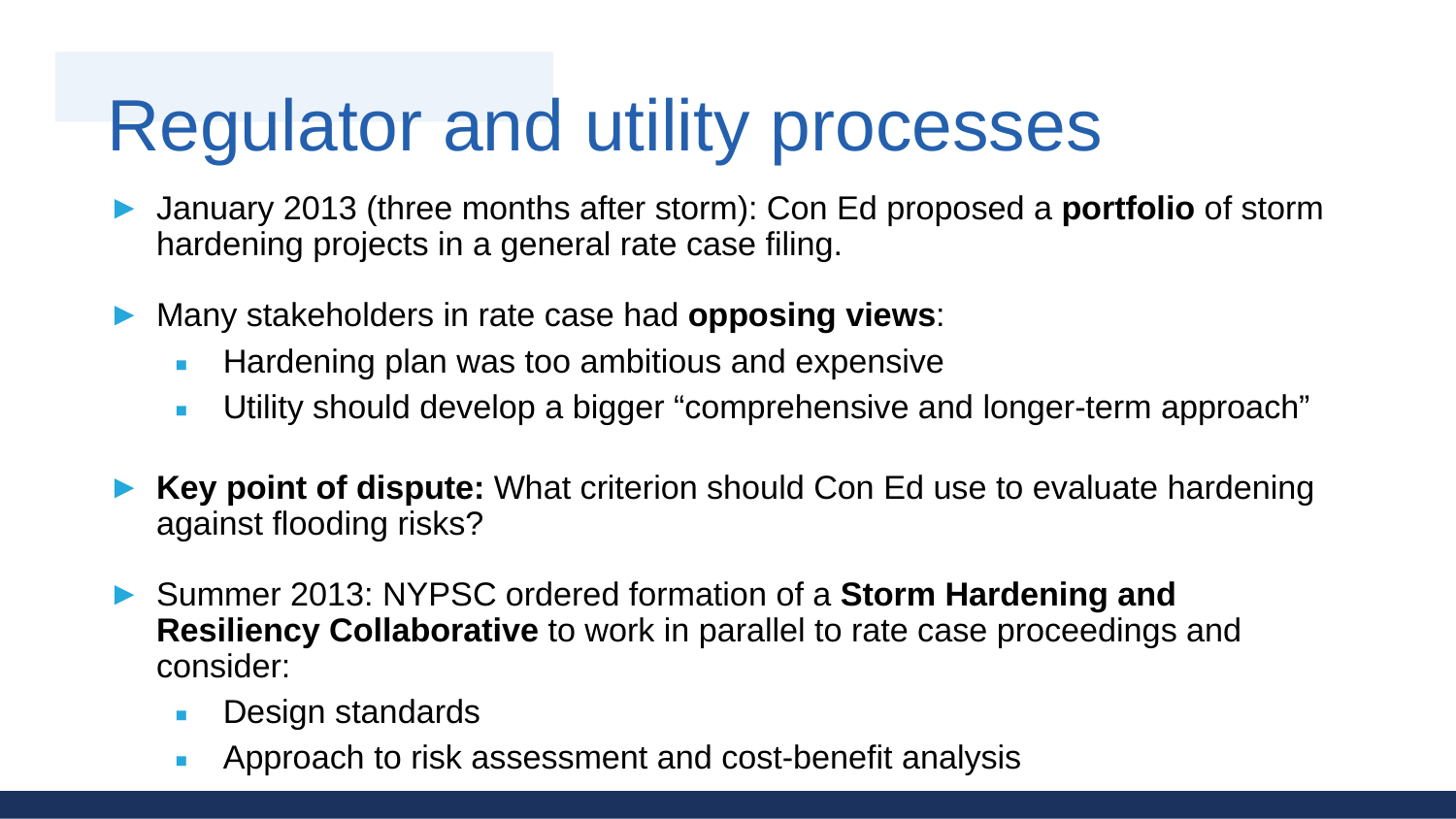

# Regulator and utility processes
January 2013 (three months after storm): Con Ed proposed a portfolio of storm hardening projects in a general rate case filing.

Many stakeholders in rate case had opposing views:
Hardening plan was too ambitious and expensive
Utility should develop a bigger “comprehensive and longer-term approach”

Key point of dispute: What criterion should Con Ed use to evaluate hardening against flooding risks?

Summer 2013: NYPSC ordered formation of a Storm Hardening and Resiliency Collaborative to work in parallel to rate case proceedings and consider:
Design standards
Approach to risk assessment and cost-benefit analysis